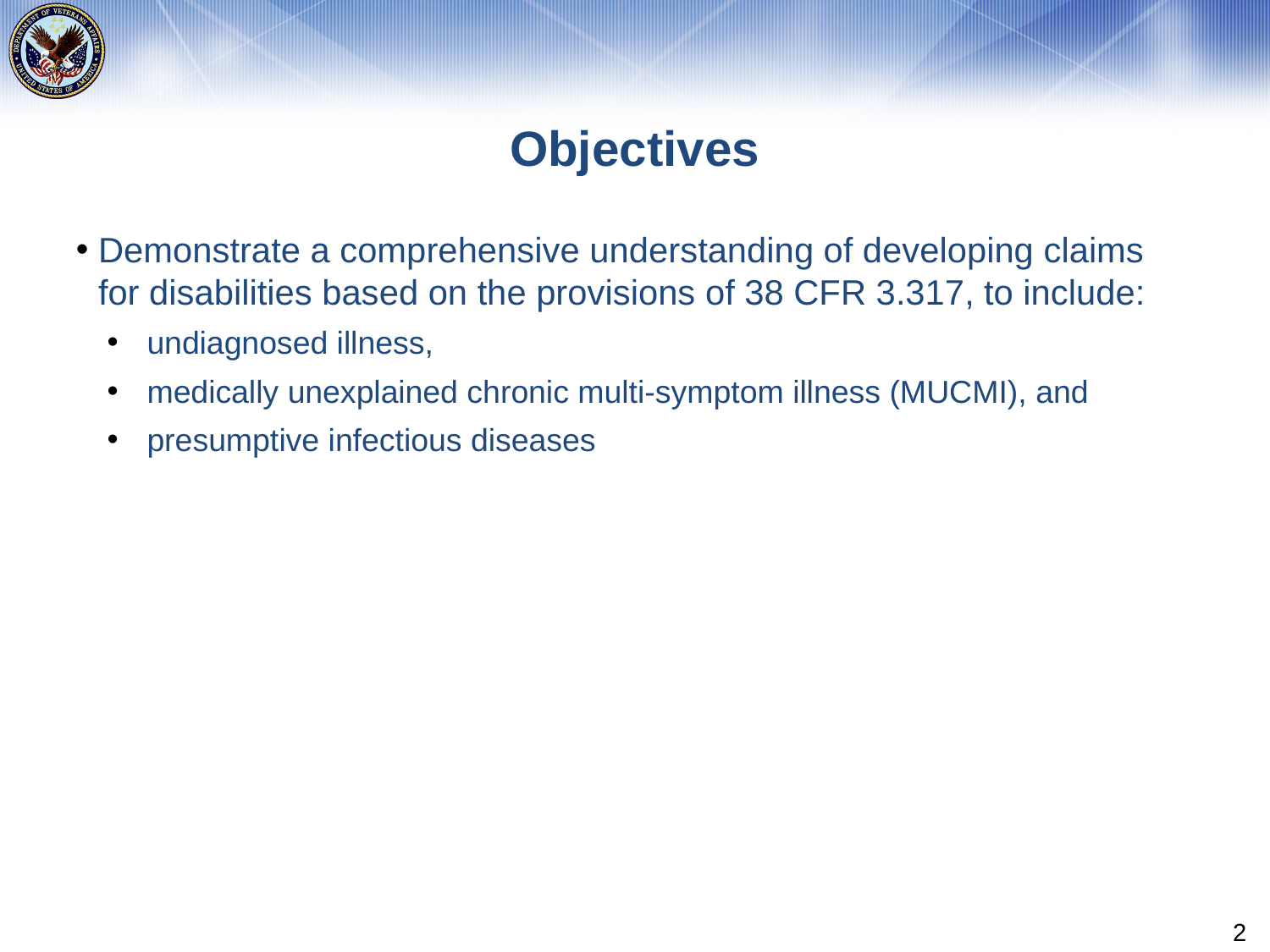

# Objectives
Demonstrate a comprehensive understanding of developing claims for disabilities based on the provisions of 38 CFR 3.317, to include:
undiagnosed illness,
medically unexplained chronic multi-symptom illness (MUCMI), and
presumptive infectious diseases
2